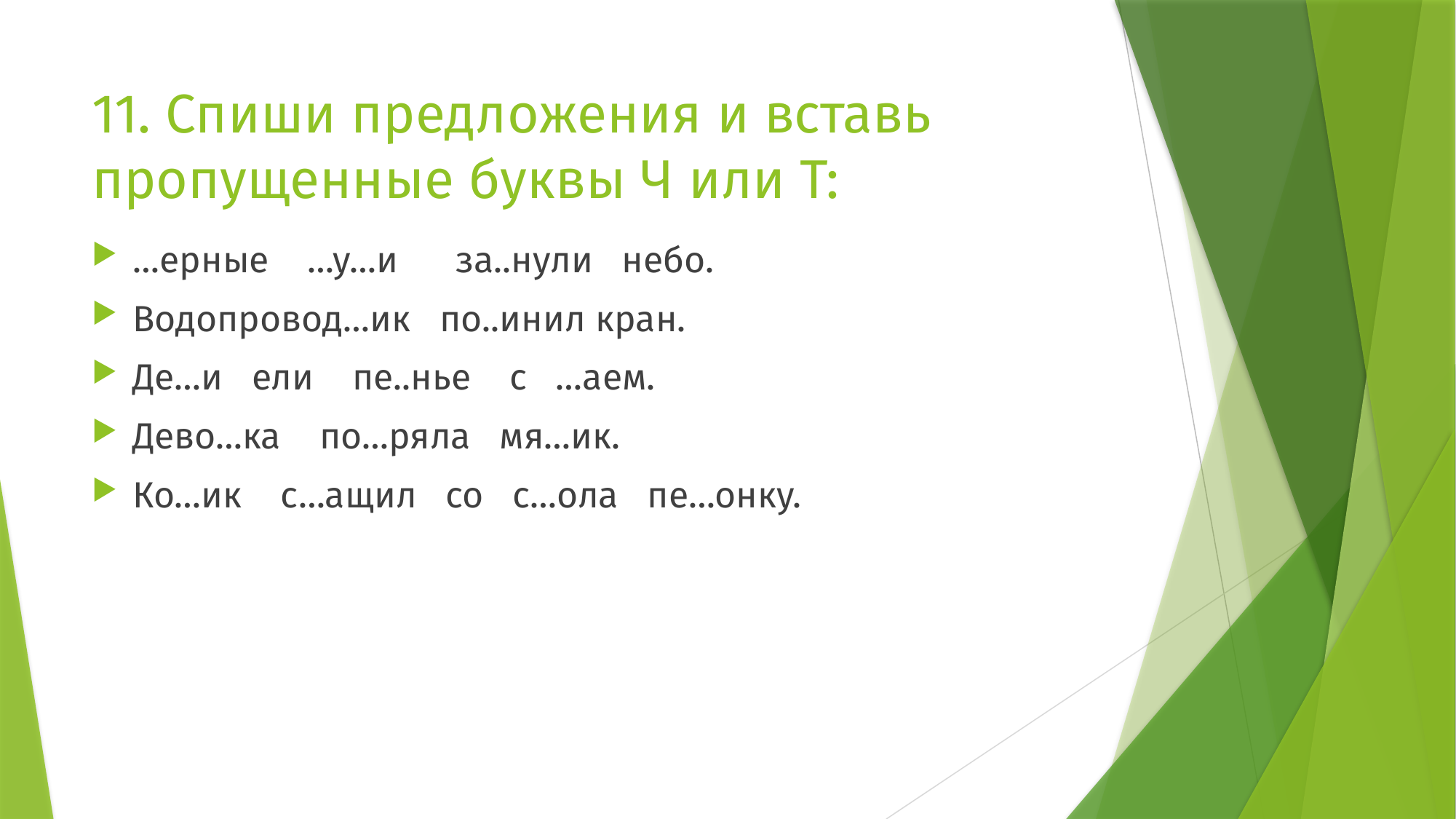

# 11. Спиши предложения и вставь пропущенные буквы Ч или Т:
…ерные    …у…и      за..нули   небо.
Водопровод…ик   по..инил кран.
Де…и   ели    пе..нье    с   …аем.
Дево…ка    по…ряла   мя…ик.
Ко…ик    с…ащил   со   с…ола   пе…онку.